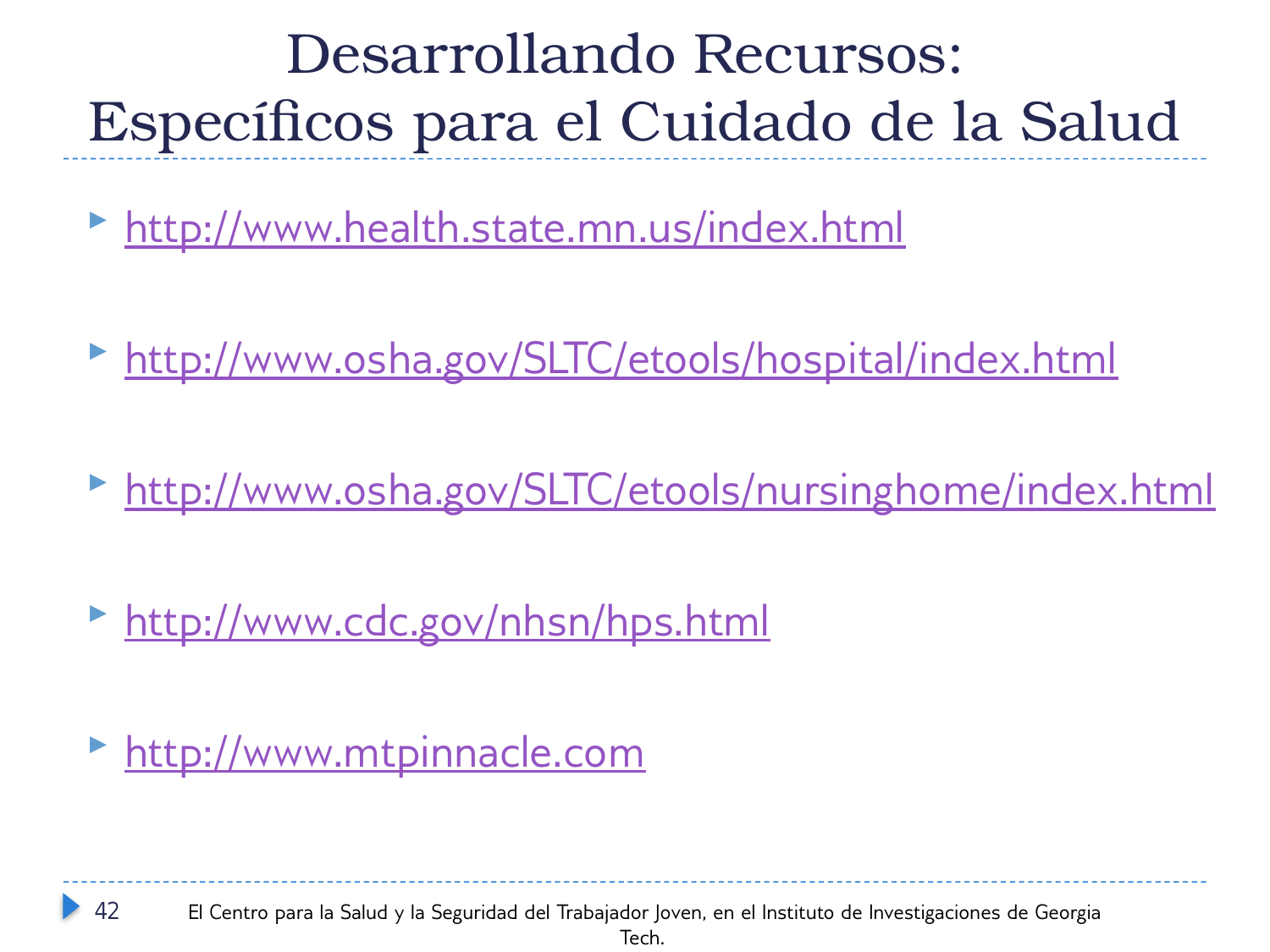

# Desarrollando Recursos: Específicos para el Cuidado de la Salud
http://www.health.state.mn.us/index.html

http://www.osha.gov/SLTC/etools/hospital/index.html

http://www.osha.gov/SLTC/etools/nursinghome/index.html

http://www.cdc.gov/nhsn/hps.html

http://www.mtpinnacle.com
42
El Centro para la Salud y la Seguridad del Trabajador Joven, en el Instituto de Investigaciones de Georgia Tech.